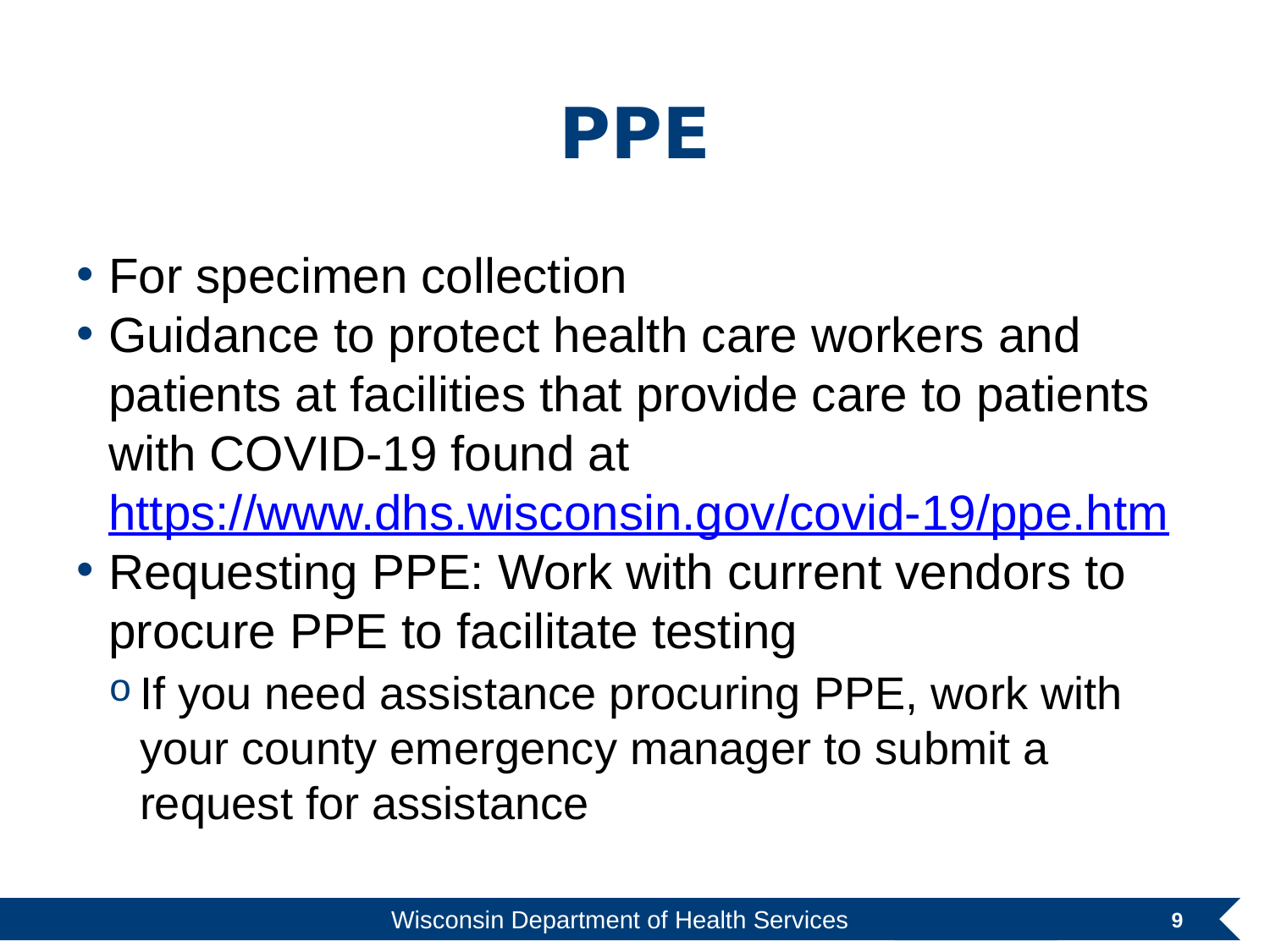

# PPE
For specimen collection
Guidance to protect health care workers and patients at facilities that provide care to patients with COVID-19 found at https://www.dhs.wisconsin.gov/covid-19/ppe.htm
Requesting PPE: Work with current vendors to procure PPE to facilitate testing
If you need assistance procuring PPE, work with your county emergency manager to submit a request for assistance